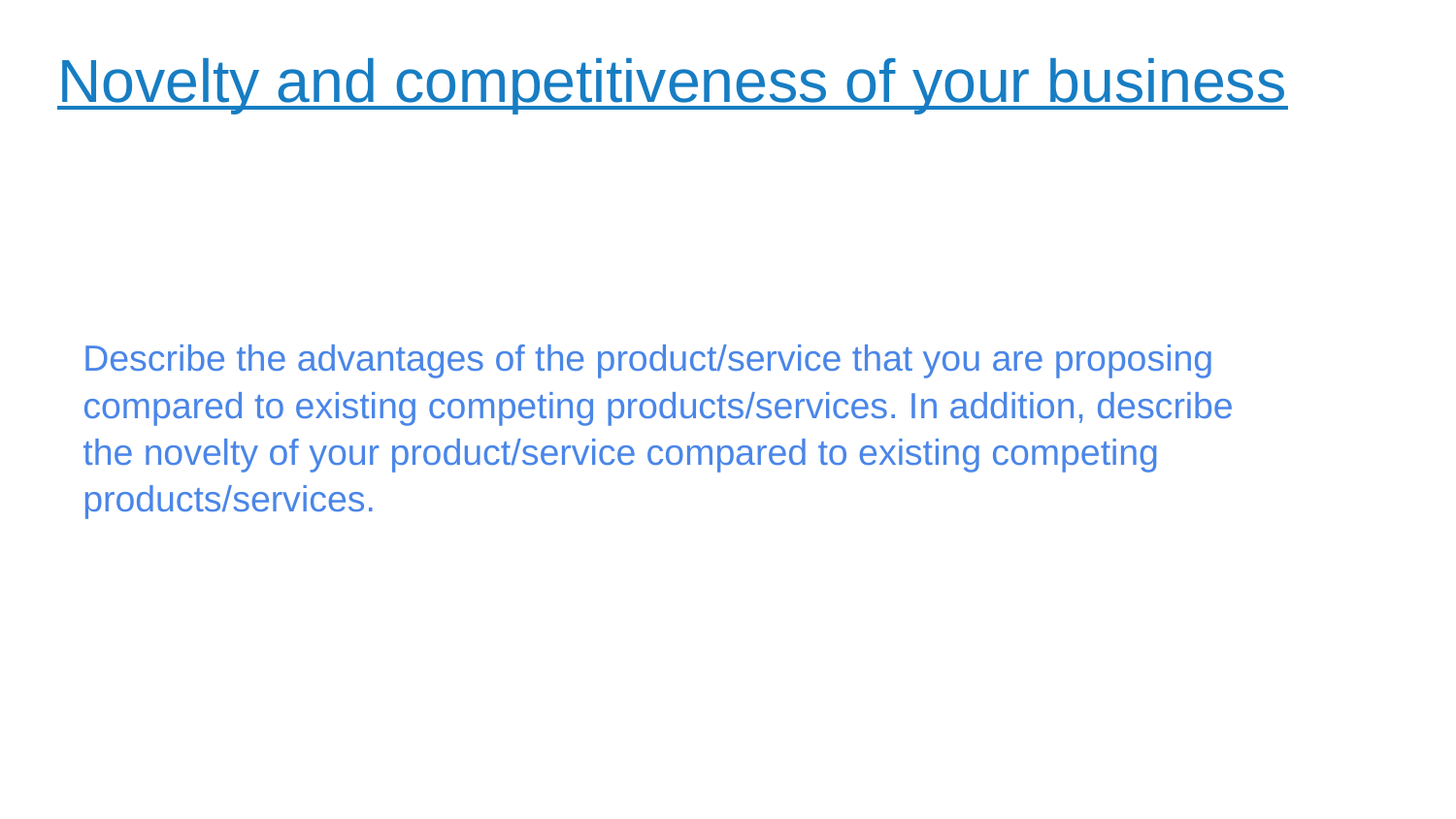

# Novelty and competitiveness of your business
Describe the advantages of the product/service that you are proposing compared to existing competing products/services. In addition, describe the novelty of your product/service compared to existing competing products/services.